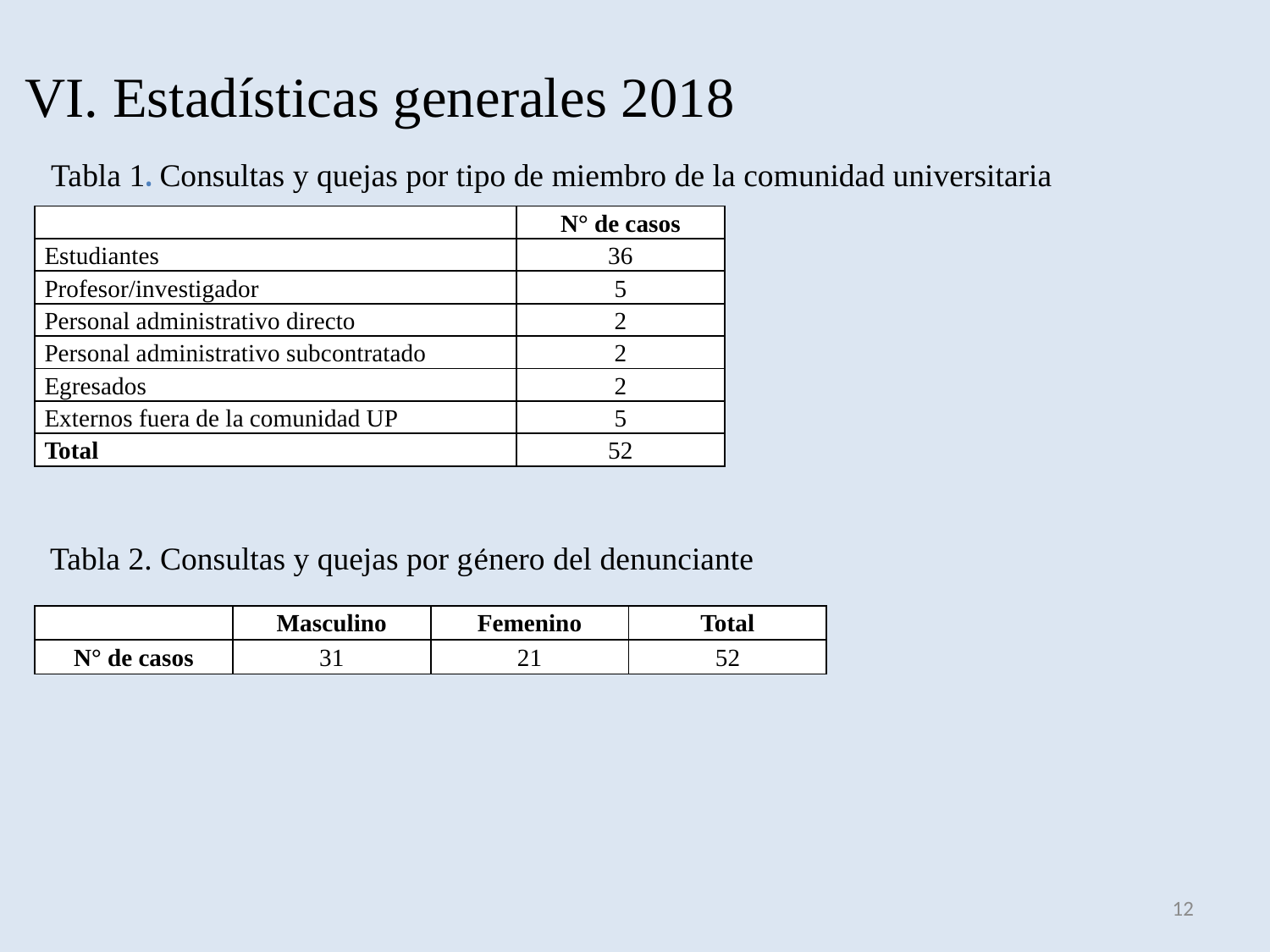

# VI. Estadísticas generales 2018
Tabla 1. Consultas y quejas por tipo de miembro de la comunidad universitaria

|  | N° de casos |
| --- | --- |
| Estudiantes | 36 |
| Profesor/investigador | 5 |
| Personal administrativo directo | 2 |
| Personal administrativo subcontratado | 2 |
| Egresados | 2 |
| Externos fuera de la comunidad UP | 5 |
| Total | 52 |
Tabla 2. Consultas y quejas por género del denunciante

|  | Masculino | Femenino | Total |
| --- | --- | --- | --- |
| N° de casos | 31 | 21 | 52 |
12